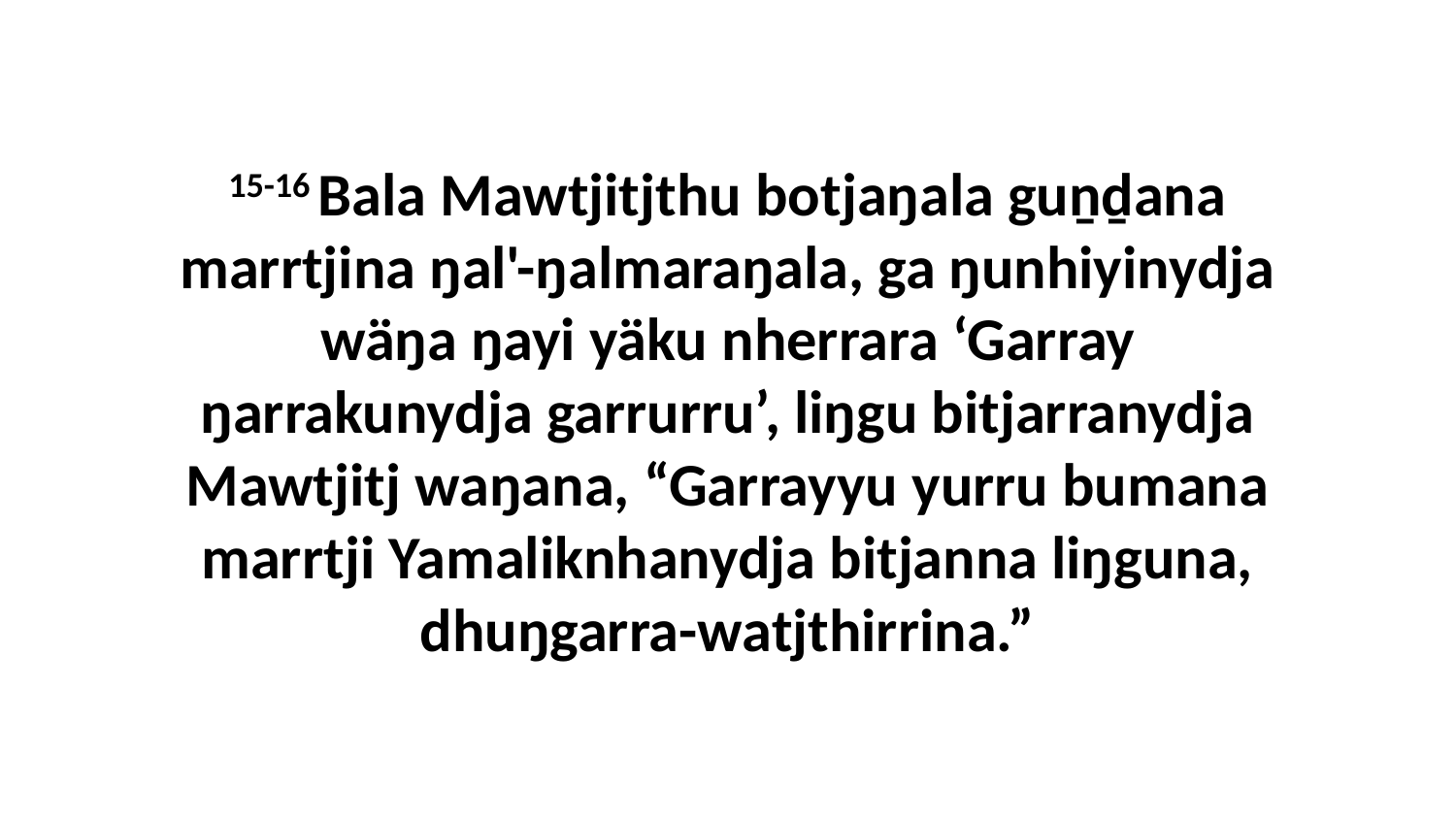

15-16 Bala Mawtjitjthu botjaŋala guṉḏana marrtjina ŋal'-ŋalmaraŋala, ga ŋunhiyinydja wäŋa ŋayi yäku nherrara ‘Garray ŋarrakunydja garrurru’, liŋgu bitjarranydja Mawtjitj waŋana, “Garrayyu yurru bumana marrtji Yamaliknhanydja bitjanna liŋguna, dhuŋgarra-watjthirrina.”